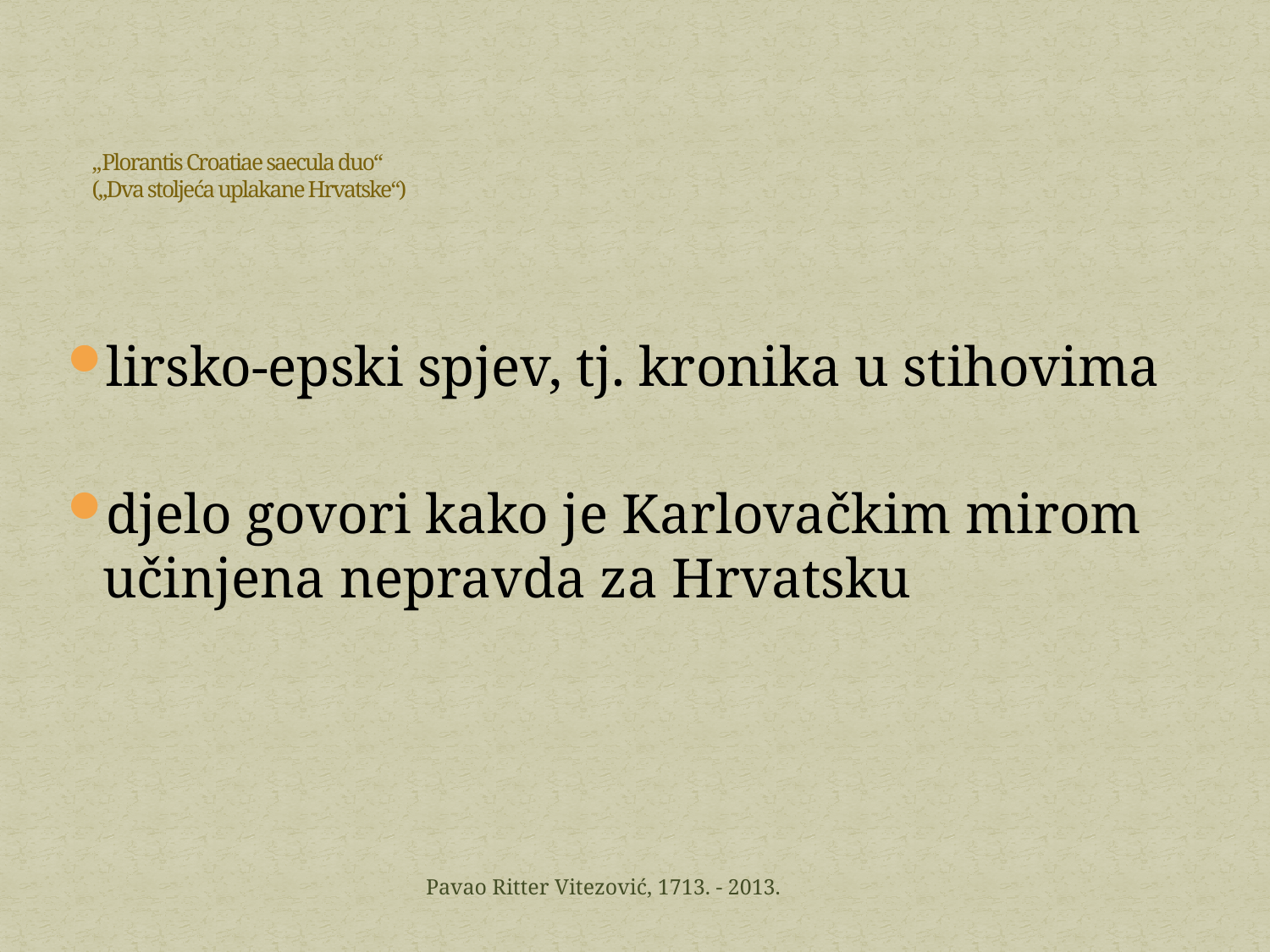

# „Plorantis Croatiae saecula duo“ („Dva stoljeća uplakane Hrvatske“)
lirsko-epski spjev, tj. kronika u stihovima

djelo govori kako je Karlovačkim mirom učinjena nepravda za Hrvatsku

Pavao Ritter Vitezović, 1713. - 2013.